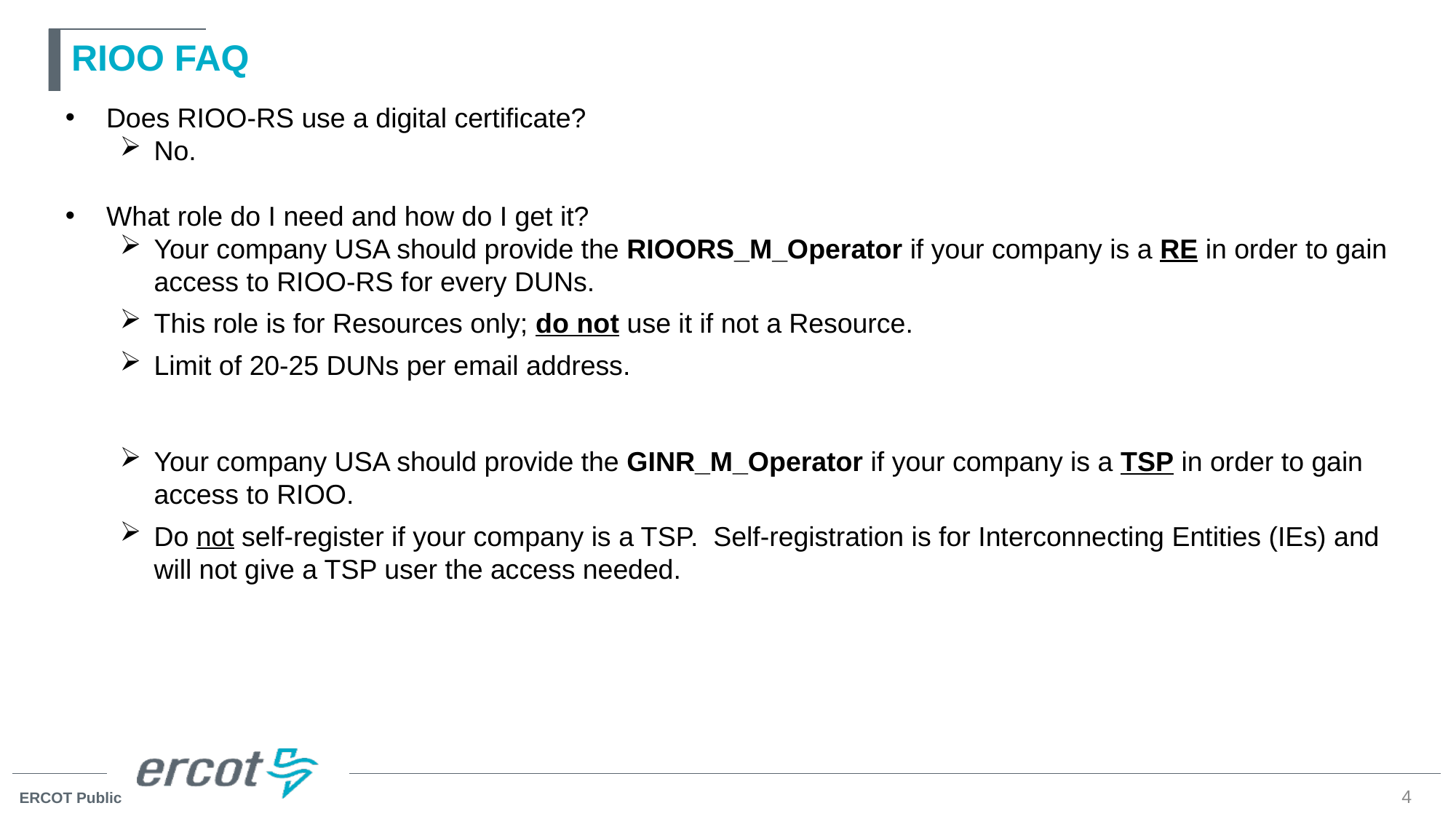

# RIOO FAQ
Does RIOO-RS use a digital certificate?
No.
What role do I need and how do I get it?
Your company USA should provide the RIOORS_M_Operator if your company is a RE in order to gain access to RIOO-RS for every DUNs.
This role is for Resources only; do not use it if not a Resource.
Limit of 20-25 DUNs per email address.

Your company USA should provide the GINR_M_Operator if your company is a TSP in order to gain access to RIOO.
Do not self-register if your company is a TSP.  Self-registration is for Interconnecting Entities (IEs) and will not give a TSP user the access needed.
4